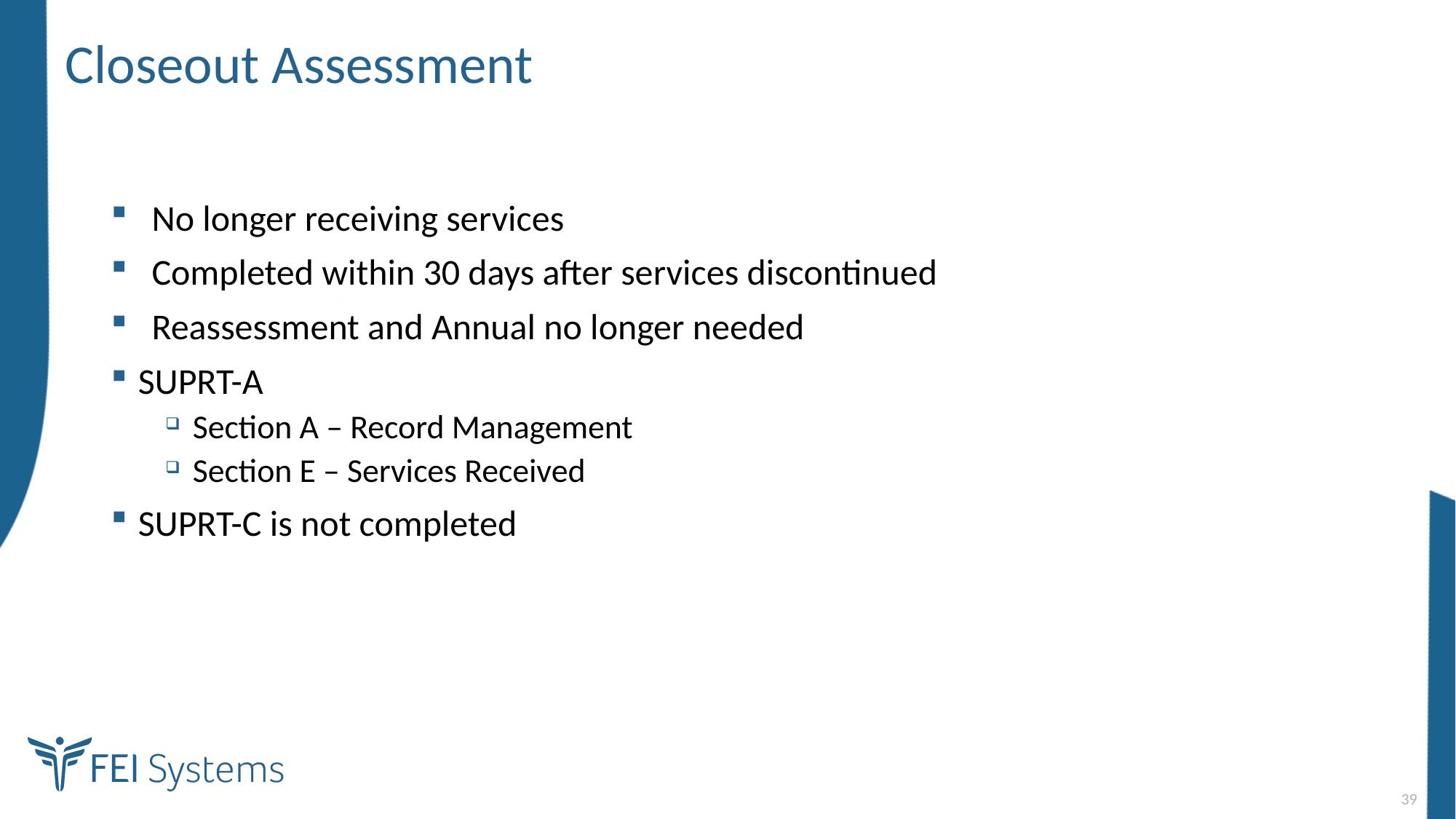

# Closeout Assessment
No longer receiving services
Completed within 30 days after services discontinued
Reassessment and Annual no longer needed
SUPRT-A
Section A – Record Management
Section E – Services Received
SUPRT-C is not completed
39